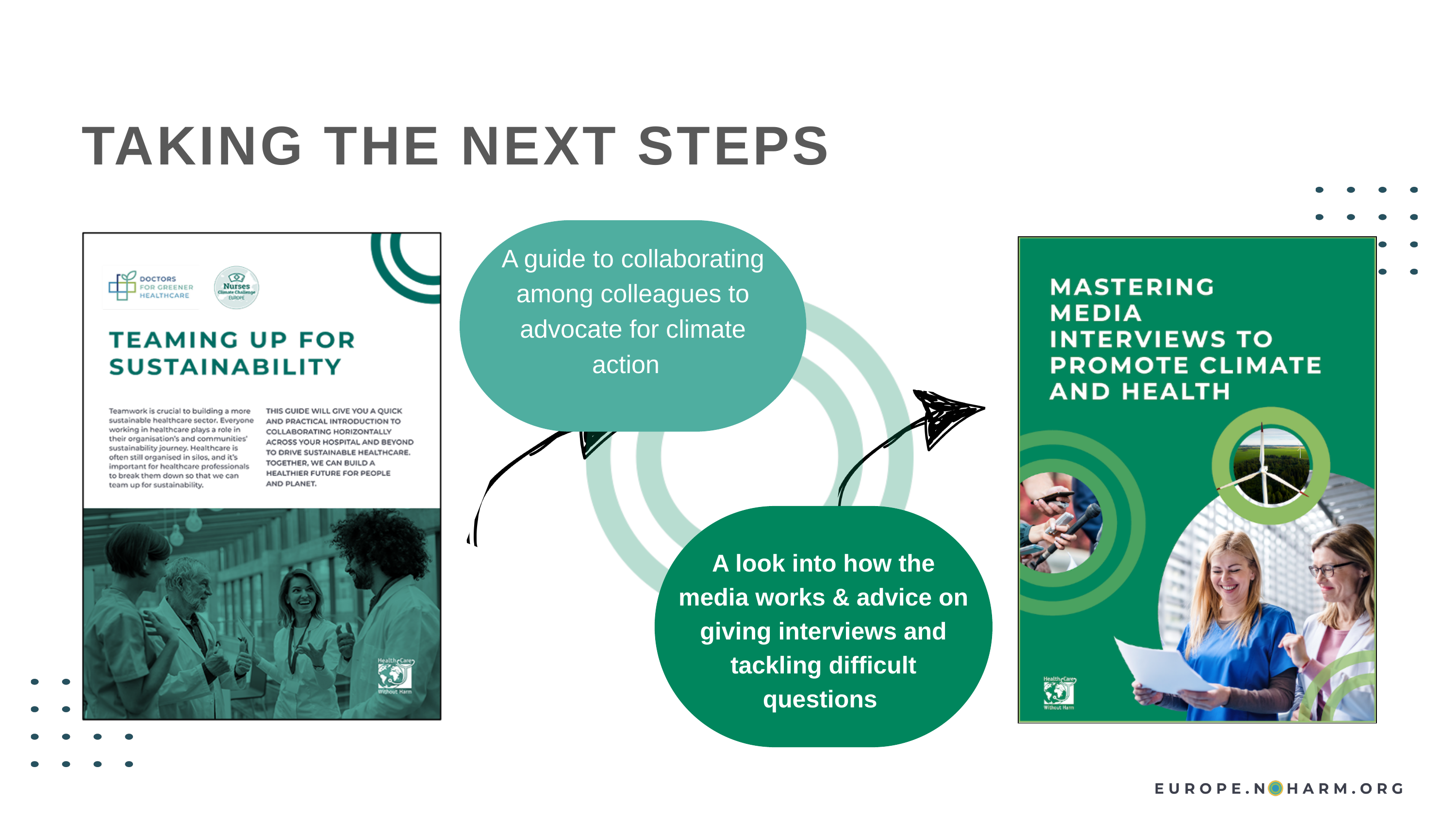

TAKING THE NEXT STEPS

A guide to collaborating among colleagues to advocate for climate action

A look into how the media works & advice on giving interviews and tackling difficult questions